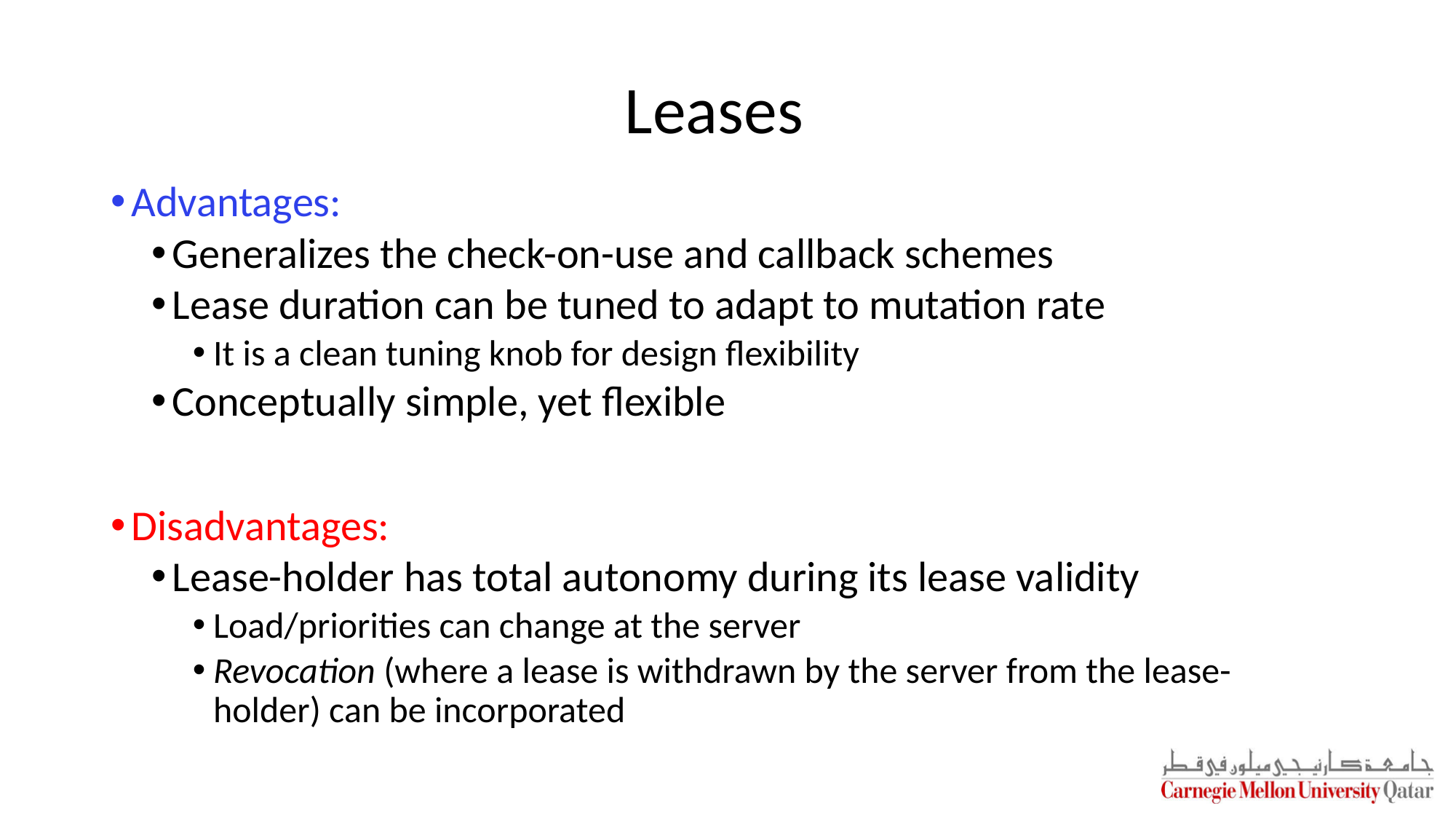

# Leases
Advantages:
Generalizes the check-on-use and callback schemes
Lease duration can be tuned to adapt to mutation rate
It is a clean tuning knob for design flexibility
Conceptually simple, yet flexible

Disadvantages:
Lease-holder has total autonomy during its lease validity
Load/priorities can change at the server
Revocation (where a lease is withdrawn by the server from the lease-holder) can be incorporated